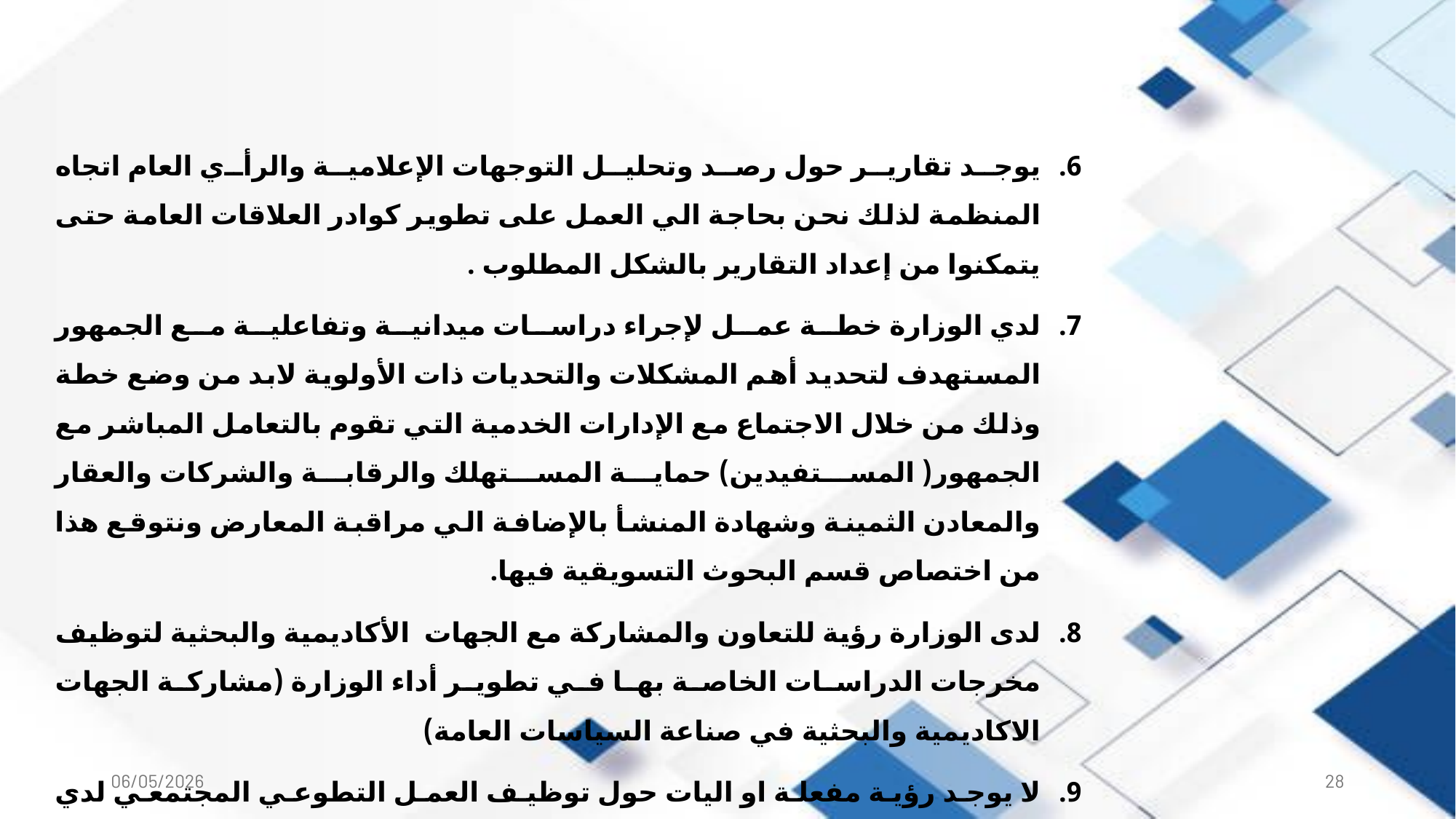

يوجد تقارير حول رصد وتحليل التوجهات الإعلامية والرأي العام اتجاه المنظمة لذلك نحن بحاجة الي العمل على تطوير كوادر العلاقات العامة حتى يتمكنوا من إعداد التقارير بالشكل المطلوب .
لدي الوزارة خطة عمل لإجراء دراسات ميدانية وتفاعلية مع الجمهور المستهدف لتحديد أهم المشكلات والتحديات ذات الأولوية لابد من وضع خطة وذلك من خلال الاجتماع مع الإدارات الخدمية التي تقوم بالتعامل المباشر مع الجمهور( المستفيدين) حماية المستهلك والرقابة والشركات والعقار والمعادن الثمينة وشهادة المنشأ بالإضافة الي مراقبة المعارض ونتوقع هذا من اختصاص قسم البحوث التسويقية فيها.
لدى الوزارة رؤية للتعاون والمشاركة مع الجهات  الأكاديمية والبحثية لتوظيف مخرجات الدراسات الخاصة بها في تطوير أداء الوزارة (مشاركة الجهات الاكاديمية والبحثية في صناعة السياسات العامة)
لا يوجد رؤية مفعلة او اليات حول توظيف العمل التطوعي المجتمعي لدي الوزارة لتحقيق أهدافها بحاجة الى وضع الية لتوظيف العمل التطوعي لتعزيز مبدأ المشاركة .
06/05/2026
28